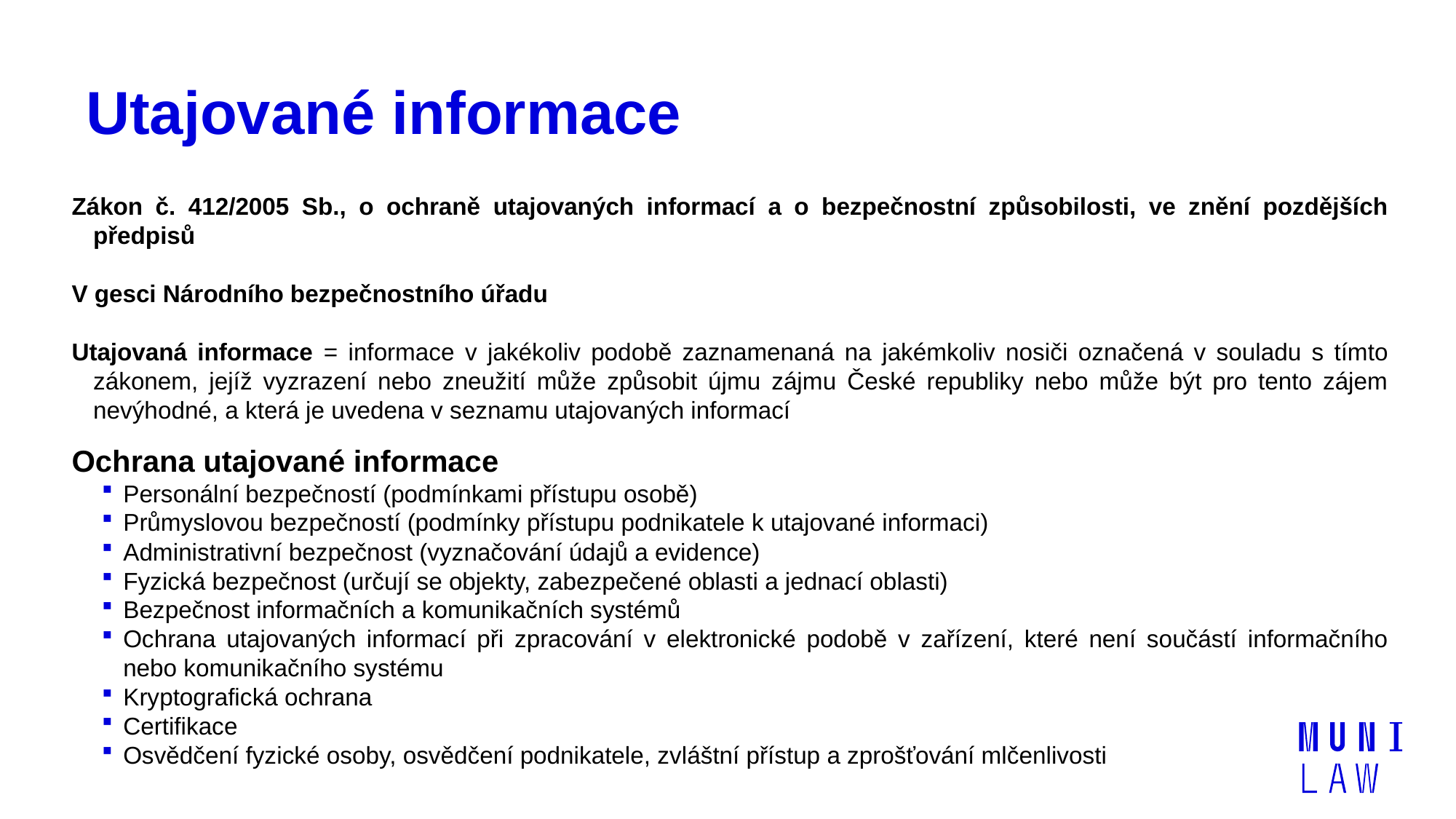

# Utajované informace
Zákon č. 412/2005 Sb., o ochraně utajovaných informací a o bezpečnostní způsobilosti, ve znění pozdějších předpisů

V gesci Národního bezpečnostního úřadu

Utajovaná informace = informace v jakékoliv podobě zaznamenaná na jakémkoliv nosiči označená v souladu s tímto zákonem, jejíž vyzrazení nebo zneužití může způsobit újmu zájmu České republiky nebo může být pro tento zájem nevýhodné, a která je uvedena v seznamu utajovaných informací
Ochrana utajované informace
Personální bezpečností (podmínkami přístupu osobě)
Průmyslovou bezpečností (podmínky přístupu podnikatele k utajované informaci)
Administrativní bezpečnost (vyznačování údajů a evidence)
Fyzická bezpečnost (určují se objekty, zabezpečené oblasti a jednací oblasti)
Bezpečnost informačních a komunikačních systémů
Ochrana utajovaných informací při zpracování v elektronické podobě v zařízení, které není součástí informačního nebo komunikačního systému
Kryptografická ochrana
Certifikace
Osvědčení fyzické osoby, osvědčení podnikatele, zvláštní přístup a zprošťování mlčenlivosti